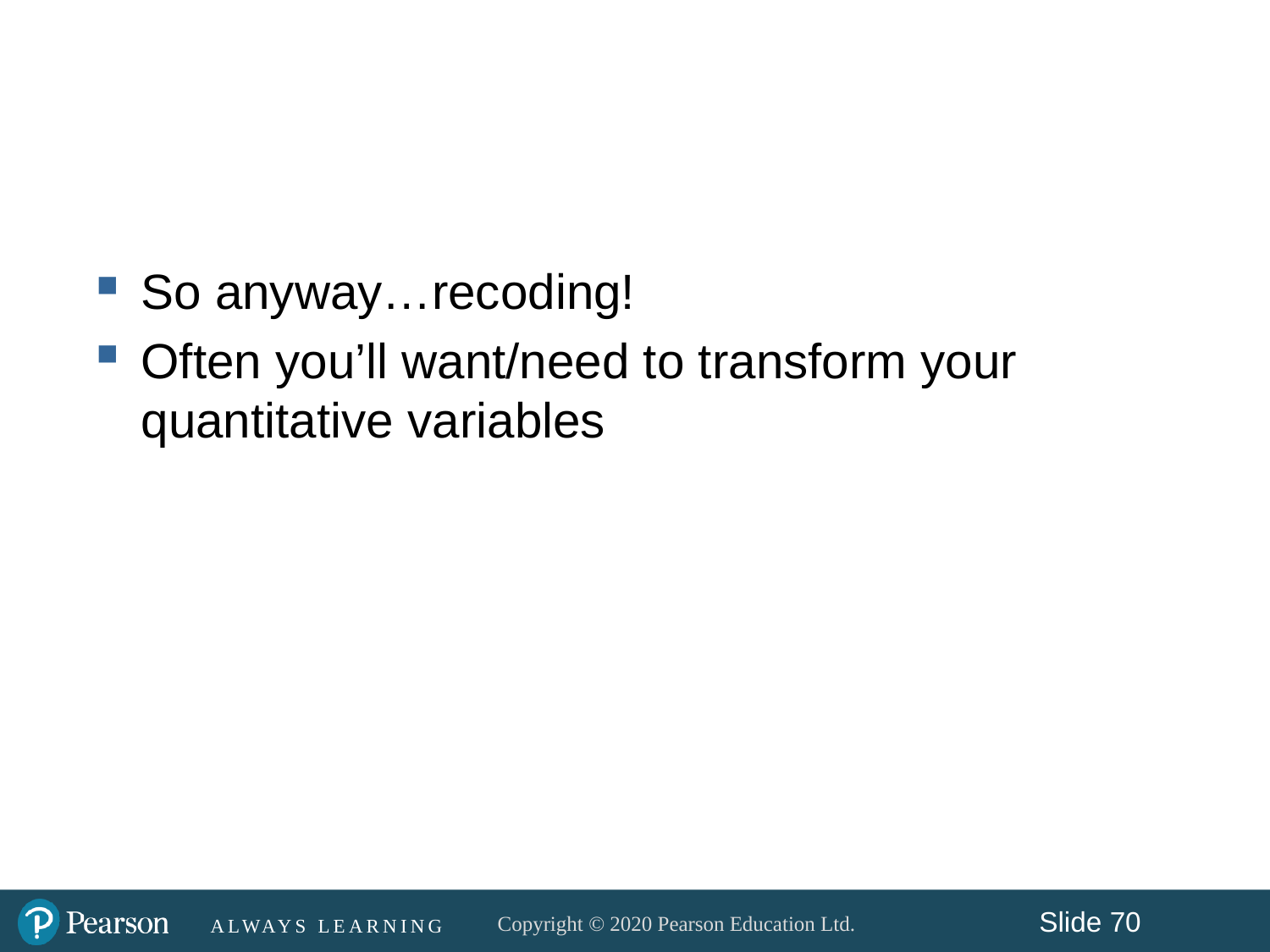

#
So anyway…recoding!
Often you’ll want/need to transform your quantitative variables